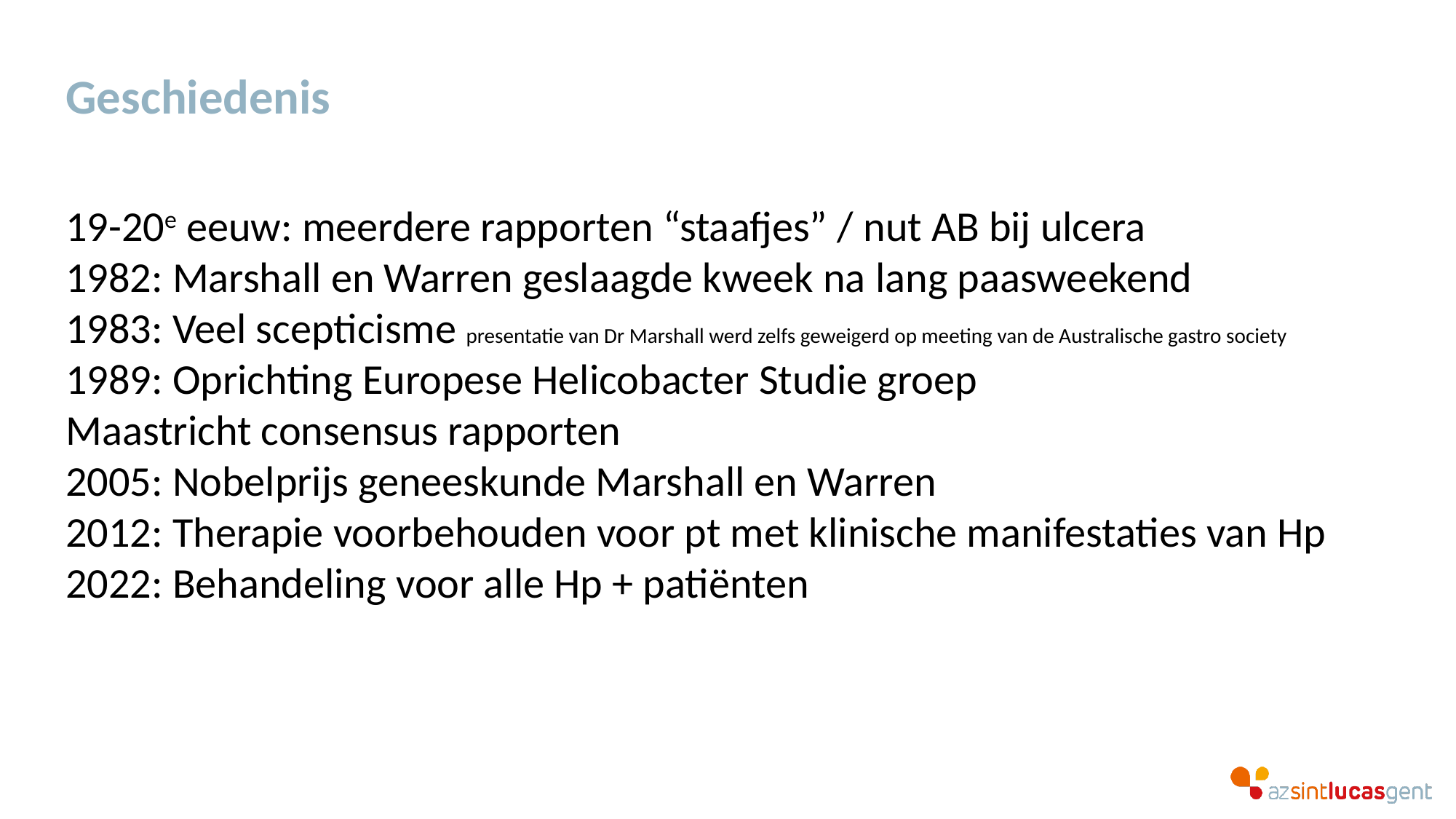

# Geschiedenis
19-20e eeuw: meerdere rapporten “staafjes” / nut AB bij ulcera
1982: Marshall en Warren geslaagde kweek na lang paasweekend
1983: Veel scepticisme presentatie van Dr Marshall werd zelfs geweigerd op meeting van de Australische gastro society
1989: Oprichting Europese Helicobacter Studie groep
Maastricht consensus rapporten
2005: Nobelprijs geneeskunde Marshall en Warren
2012: Therapie voorbehouden voor pt met klinische manifestaties van Hp
2022: Behandeling voor alle Hp + patiënten